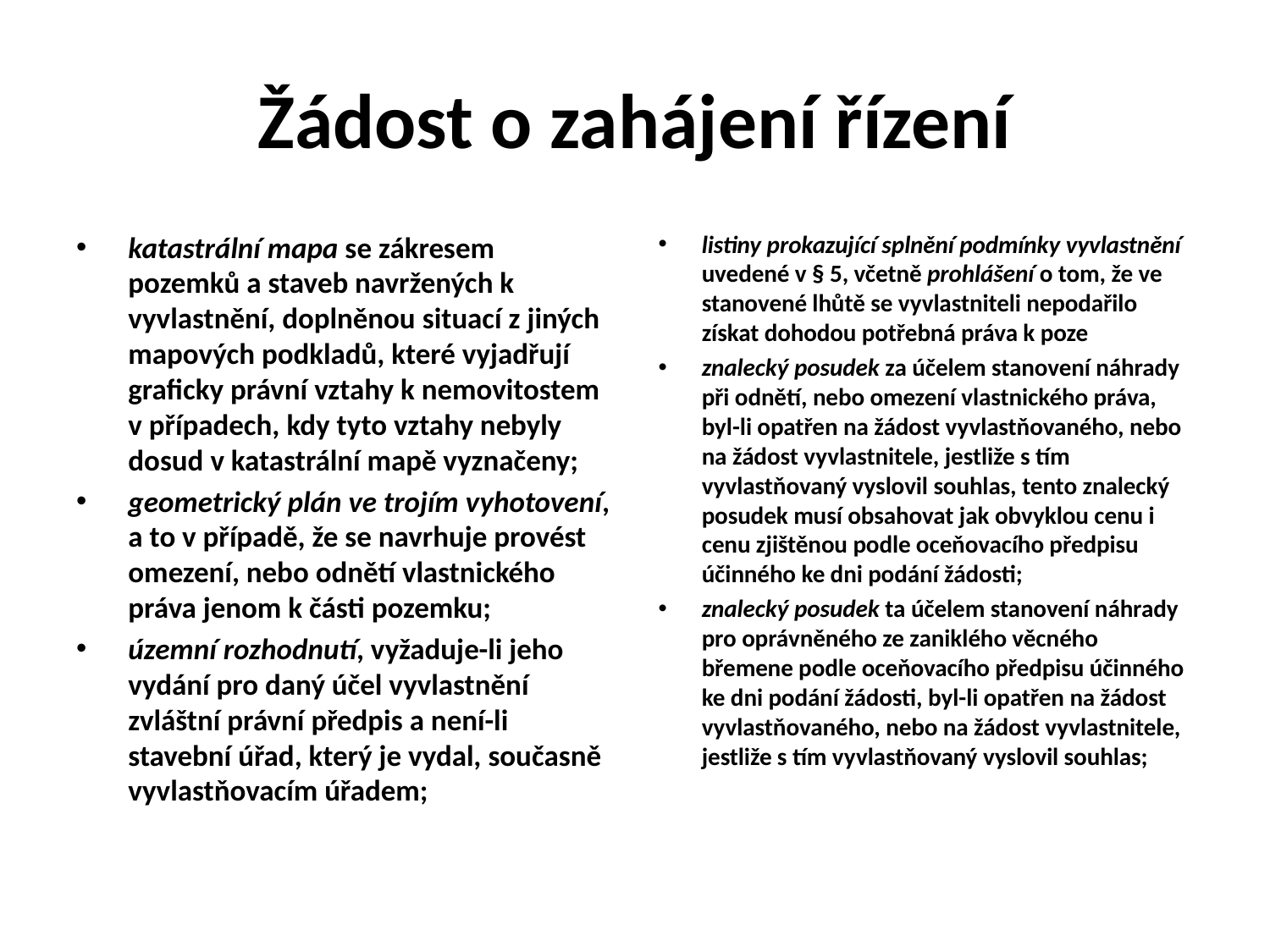

# Žádost o zahájení řízení
katastrální mapa se zákresem pozemků a staveb navržených k vyvlastnění, doplněnou situací z jiných mapových podkladů, které vyjadřují graficky právní vztahy k nemovitostem v případech, kdy tyto vztahy nebyly dosud v katastrální mapě vyznačeny;
geometrický plán ve trojím vyhotovení, a to v případě, že se navrhuje provést omezení, nebo odnětí vlastnického práva jenom k části pozemku;
územní rozhodnutí, vyžaduje-li jeho vydání pro daný účel vyvlastnění zvláštní právní předpis a není-li stavební úřad, který je vydal, současně vyvlastňovacím úřadem;

listiny prokazující splnění podmínky vyvlastnění uvedené v § 5, včetně prohlášení o tom, že ve stanovené lhůtě se vyvlastniteli nepodařilo získat dohodou potřebná práva k poze
znalecký posudek za účelem stanovení náhrady při odnětí, nebo omezení vlastnického práva, byl-li opatřen na žádost vyvlastňovaného, nebo na žádost vyvlastnitele, jestliže s tím vyvlastňovaný vyslovil souhlas, tento znalecký posudek musí obsahovat jak obvyklou cenu i cenu zjištěnou podle oceňovacího předpisu účinného ke dni podání žádosti;
znalecký posudek ta účelem stanovení náhrady pro oprávněného ze zaniklého věcného břemene podle oceňovacího předpisu účinného ke dni podání žádosti, byl-li opatřen na žádost vyvlastňovaného, nebo na žádost vyvlastnitele, jestliže s tím vyvlastňovaný vyslovil souhlas;